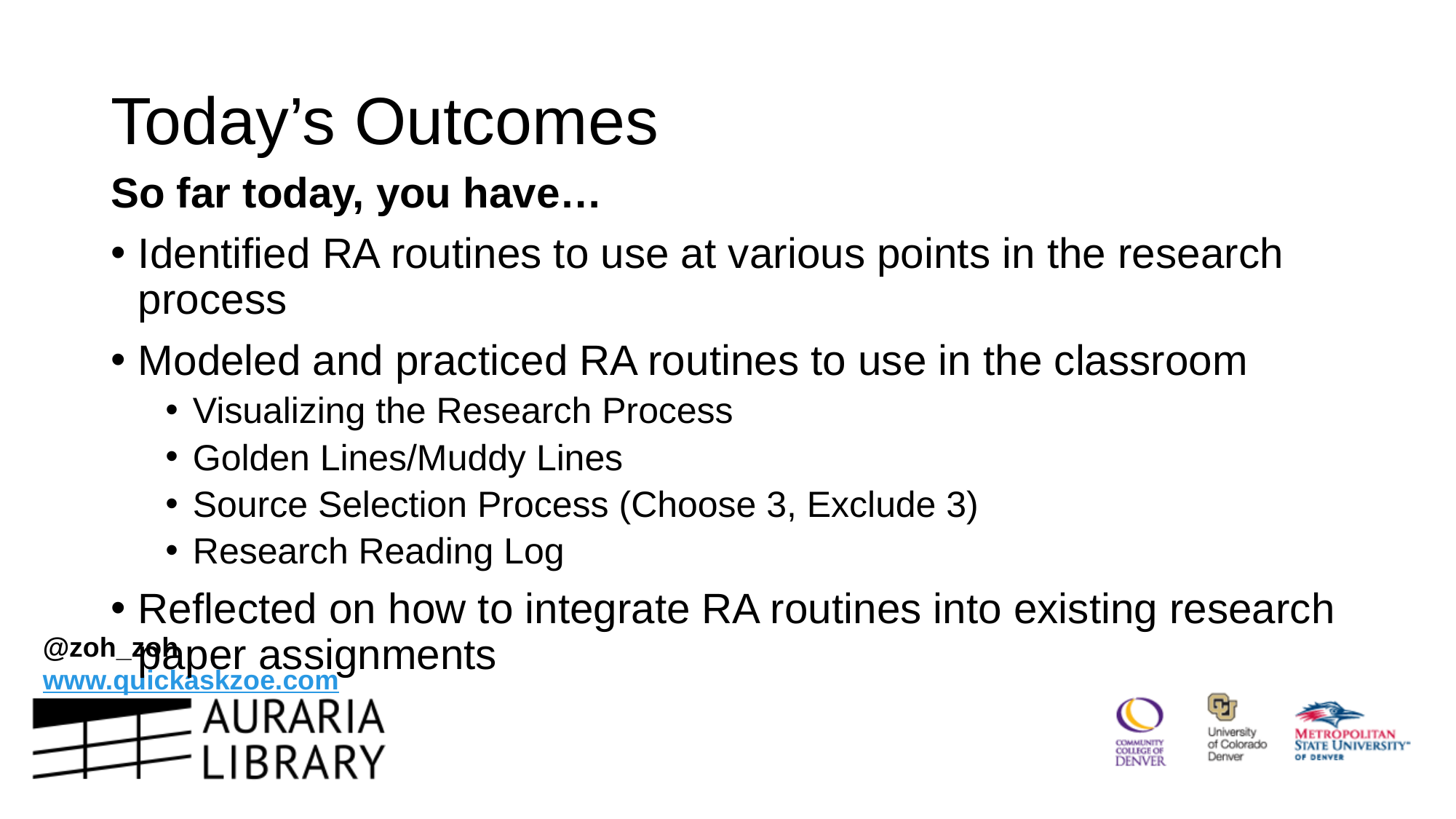

# Today’s Outcomes
So far today, you have…
Identified RA routines to use at various points in the research process
Modeled and practiced RA routines to use in the classroom
Visualizing the Research Process
Golden Lines/Muddy Lines
Source Selection Process (Choose 3, Exclude 3)
Research Reading Log
Reflected on how to integrate RA routines into existing research paper assignments